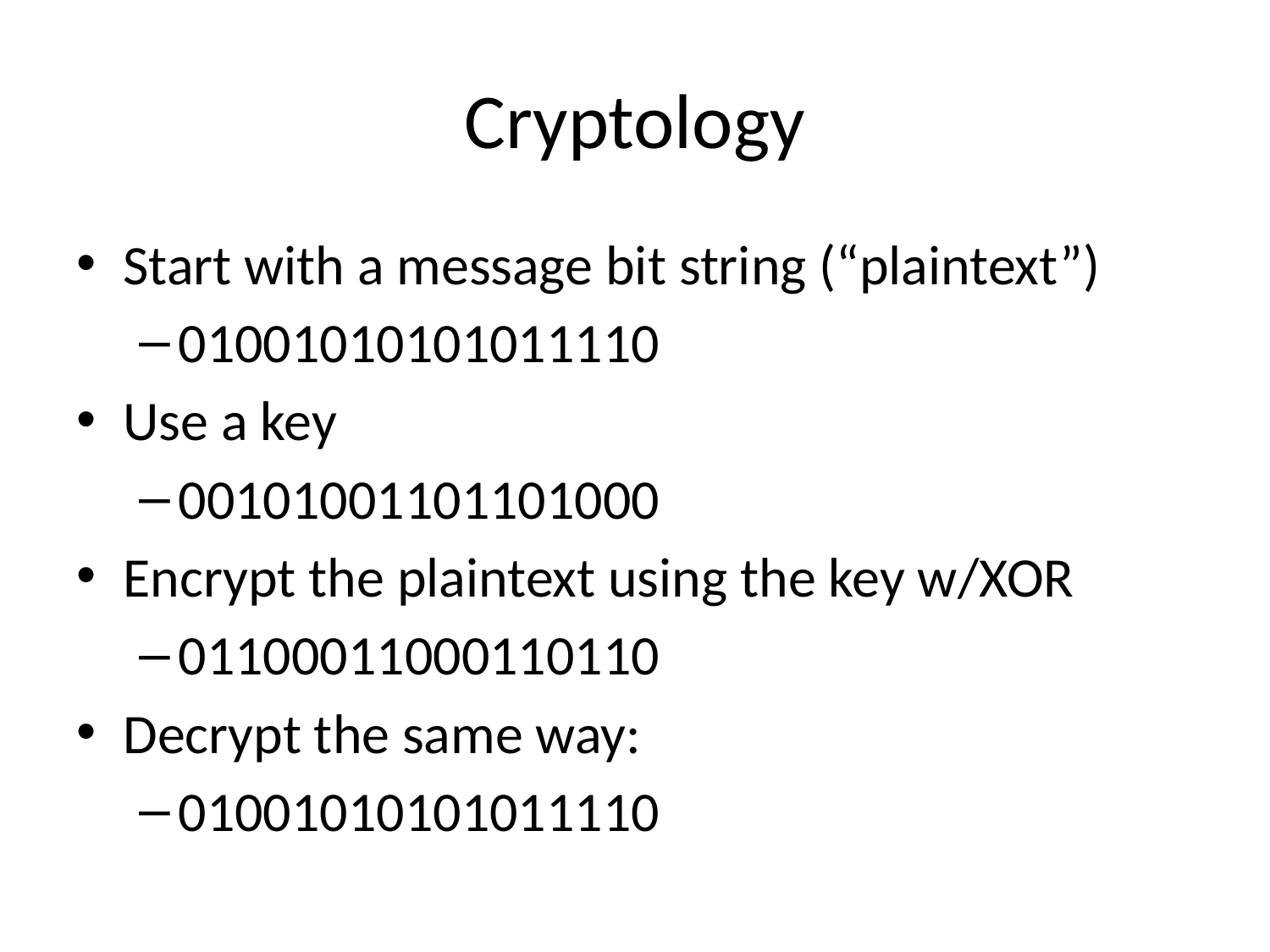

# Cryptology
Start with a message bit string (“plaintext”)
01001010101011110
Use a key
00101001101101000
Encrypt the plaintext using the key w/XOR
01100011000110110
Decrypt the same way:
01001010101011110